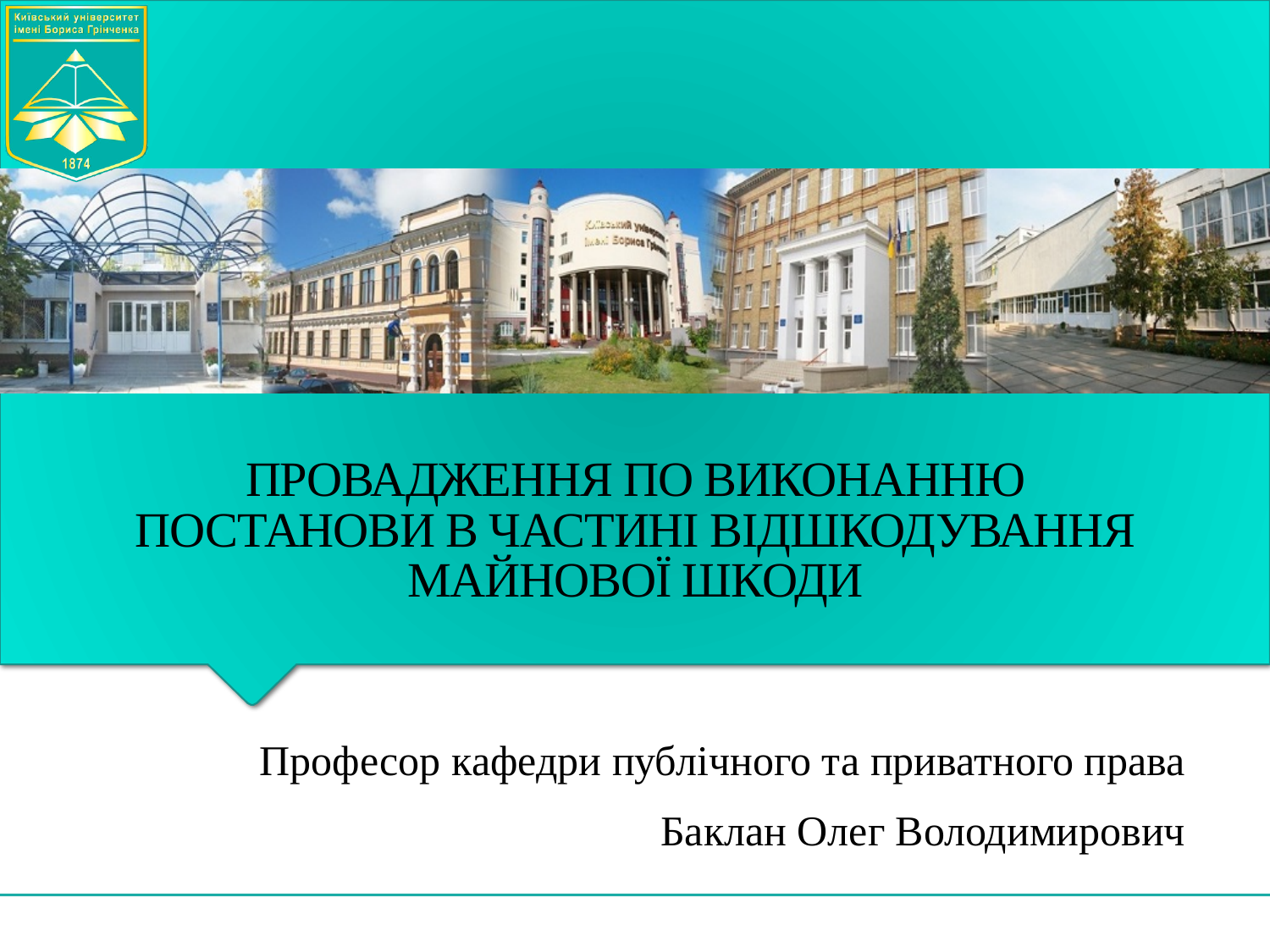

# ПРОВАДЖЕННЯ ПО ВИКОНАННЮ ПОСТАНОВИ В ЧАСТИНІ ВІДШКОДУВАННЯ МАЙНОВОЇ ШКОДИ
Професор кафедри публічного та приватного права
Баклан Олег Володимирович